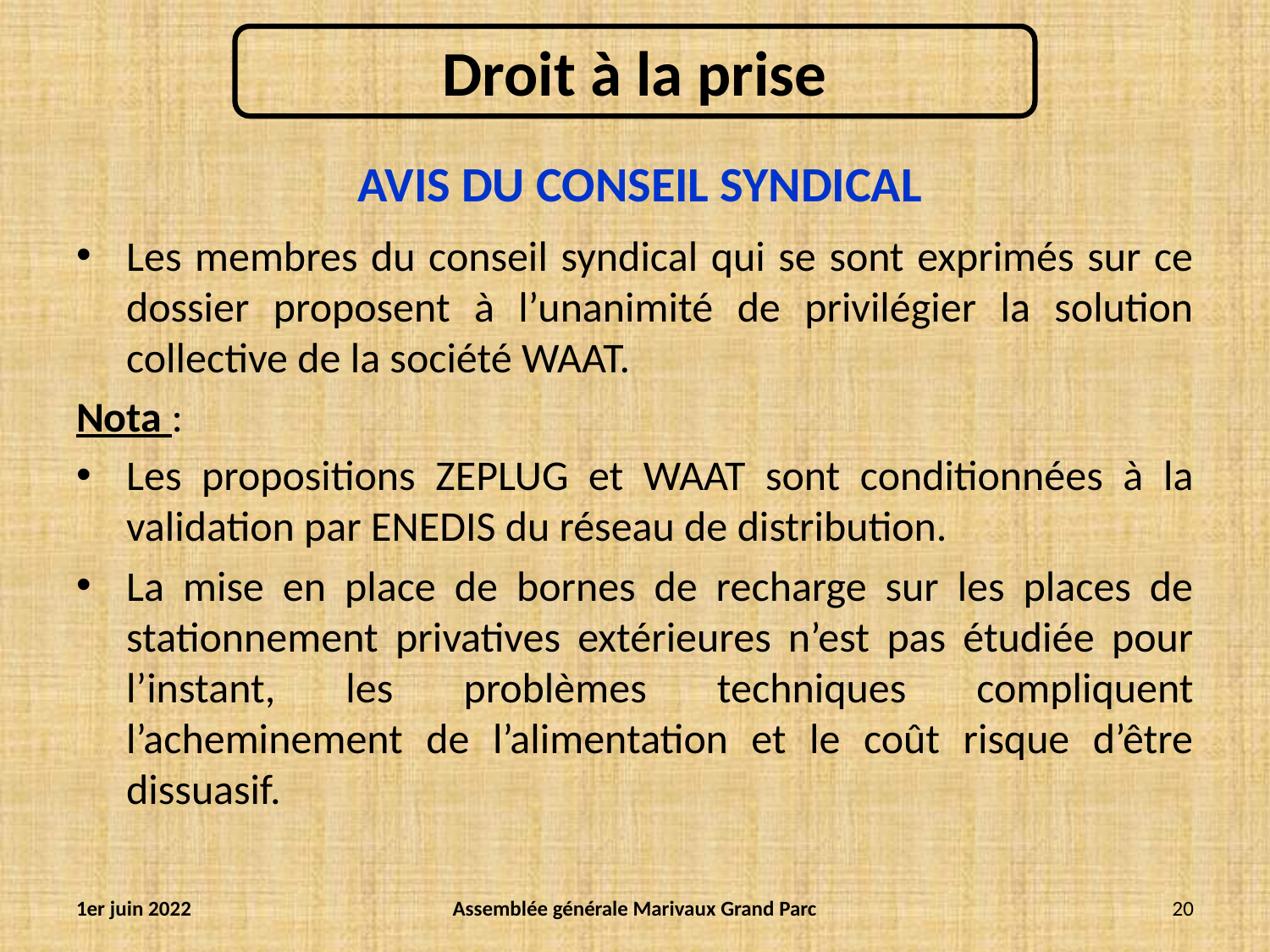

AVIS DU CONSEIL SYNDICAL
Les membres du conseil syndical qui se sont exprimés sur ce dossier proposent à l’unanimité de privilégier la solution collective de la société WAAT.
Nota :
Les propositions ZEPLUG et WAAT sont conditionnées à la validation par ENEDIS du réseau de distribution.
La mise en place de bornes de recharge sur les places de stationnement privatives extérieures n’est pas étudiée pour l’instant, les problèmes techniques compliquent l’acheminement de l’alimentation et le coût risque d’être dissuasif.
1er juin 2022
Assemblée générale Marivaux Grand Parc
20